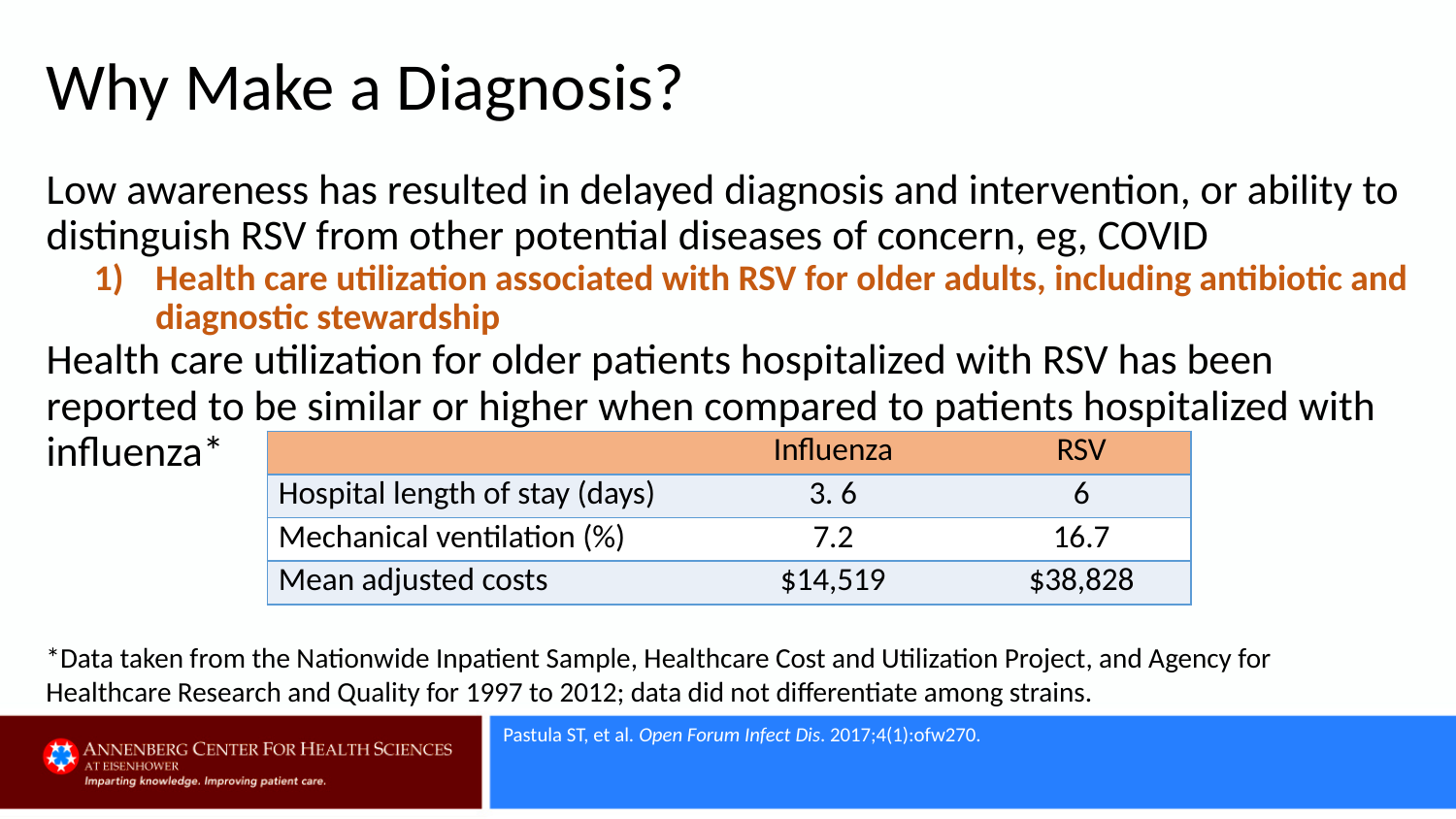

# Why Make a Diagnosis?
Low awareness has resulted in delayed diagnosis and intervention, or ability to distinguish RSV from other potential diseases of concern, eg, COVID
Health care utilization associated with RSV for older adults, including antibiotic and diagnostic stewardship
Health care utilization for older patients hospitalized with RSV has been reported to be similar or higher when compared to patients hospitalized with influenza*
|  | Influenza | RSV |
| --- | --- | --- |
| Hospital length of stay (days) | 3. 6 | 6 |
| Mechanical ventilation (%) | 7.2 | 16.7 |
| Mean adjusted costs | $14,519 | $38,828 |
*Data taken from the Nationwide Inpatient Sample, Healthcare Cost and Utilization Project, and Agency for Healthcare Research and Quality for 1997 to 2012; data did not differentiate among strains.
Pastula ST, et al. Open Forum Infect Dis. 2017;4(1):ofw270.